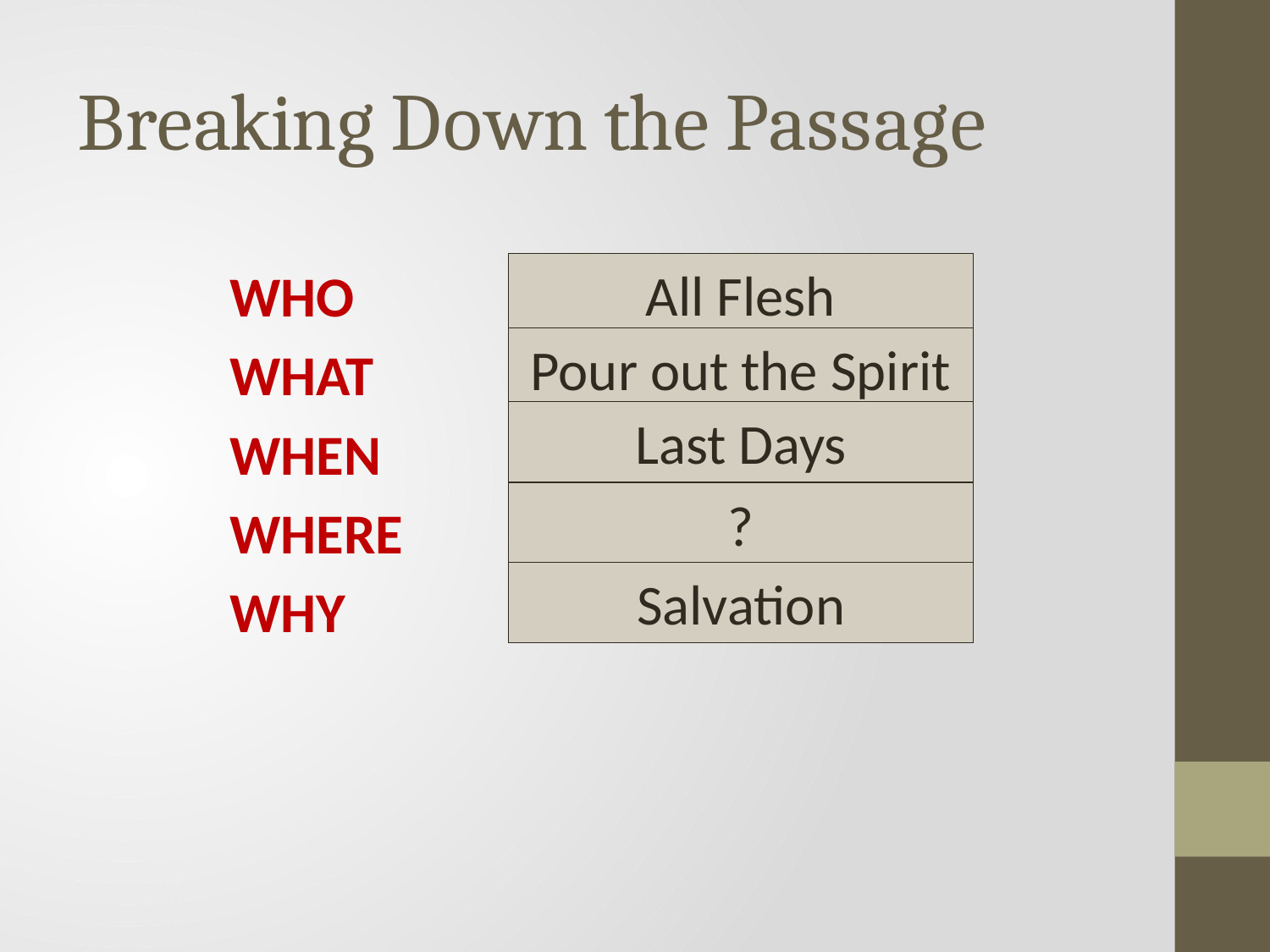

# Breaking Down the Passage
WHO
WHAT
WHEN
WHERE
WHY
All Flesh
Pour out the Spirit
Last Days
?
Salvation